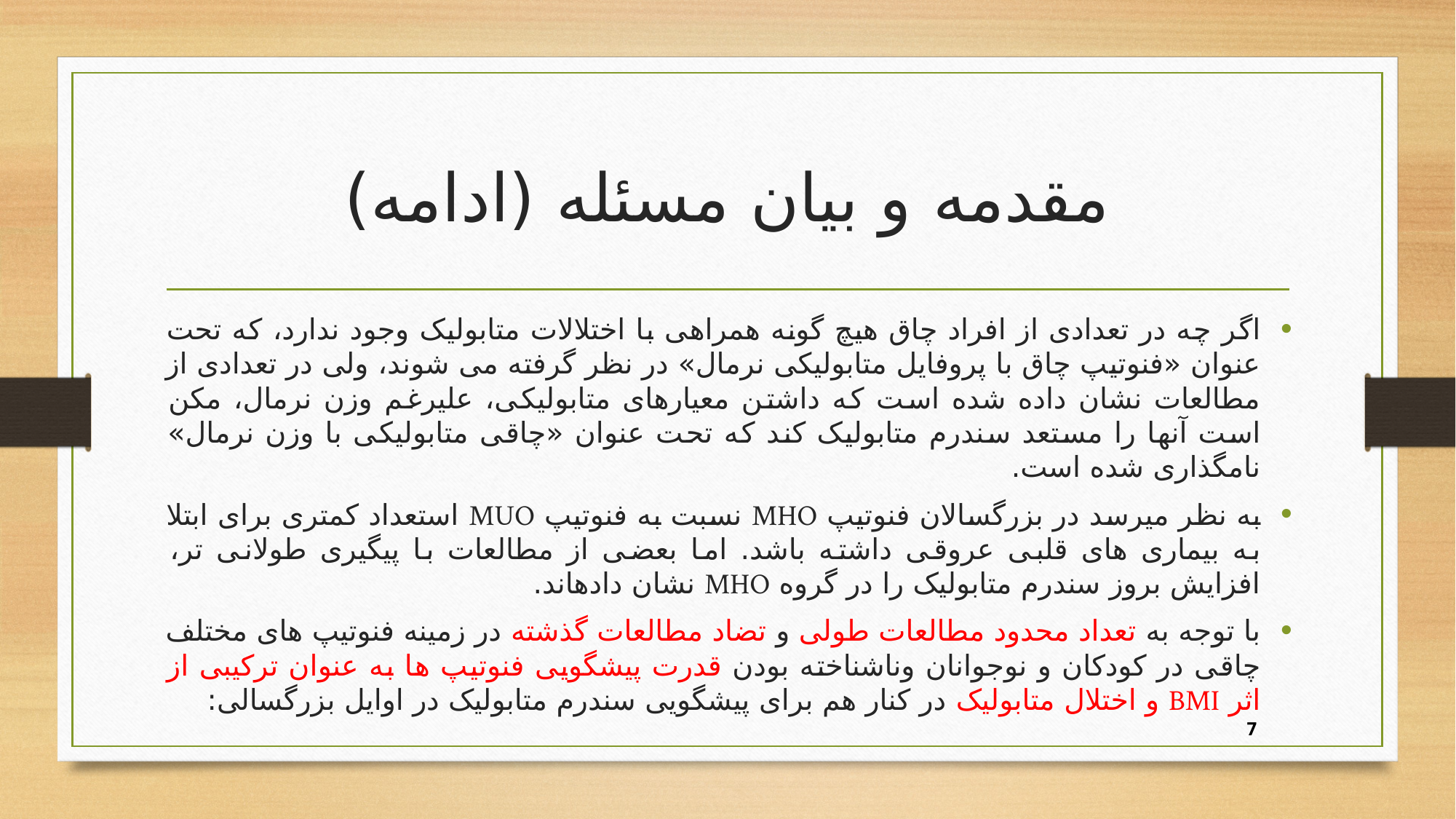

# مقدمه و بیان مسئله (ادامه)
اگر چه در تعدادی از افراد چاق هیچ گونه همراهی با اختلالات متابولیک وجود ندارد، که تحت عنوان «فنوتیپ چاق با پروفایل متابولیکی نرمال» در نظر گرفته می شوند، ولی در تعدادی از مطالعات نشان داده شده است که داشتن معیارهای متابولیکی، علیرغم وزن نرمال، مکن است آنها را مستعد سندرم متابولیک کند که تحت عنوان «چاقی متابولیکی با وزن نرمال» نامگذاری شده است.
به نظر می­رسد در بزرگسالان فنوتیپ MHO نسبت به فنوتیپ MUO استعداد کمتری برای ابتلا به بیماری های قلبی عروقی داشته باشد. اما بعضی از مطالعات با پیگیری طولانی تر، افزایش بروز سندرم متابولیک را در گروه MHO نشان داده­اند.
با توجه به تعداد محدود مطالعات طولی و تضاد مطالعات گذشته در زمینه فنوتیپ های مختلف چاقی در کودکان و نوجوانان وناشناخته بودن قدرت پیشگویی فنوتیپ ها به عنوان ترکیبی از اثر BMI و اختلال متابولیک در کنار هم برای پیشگویی سندرم متابولیک در اوایل بزرگسالی:
7